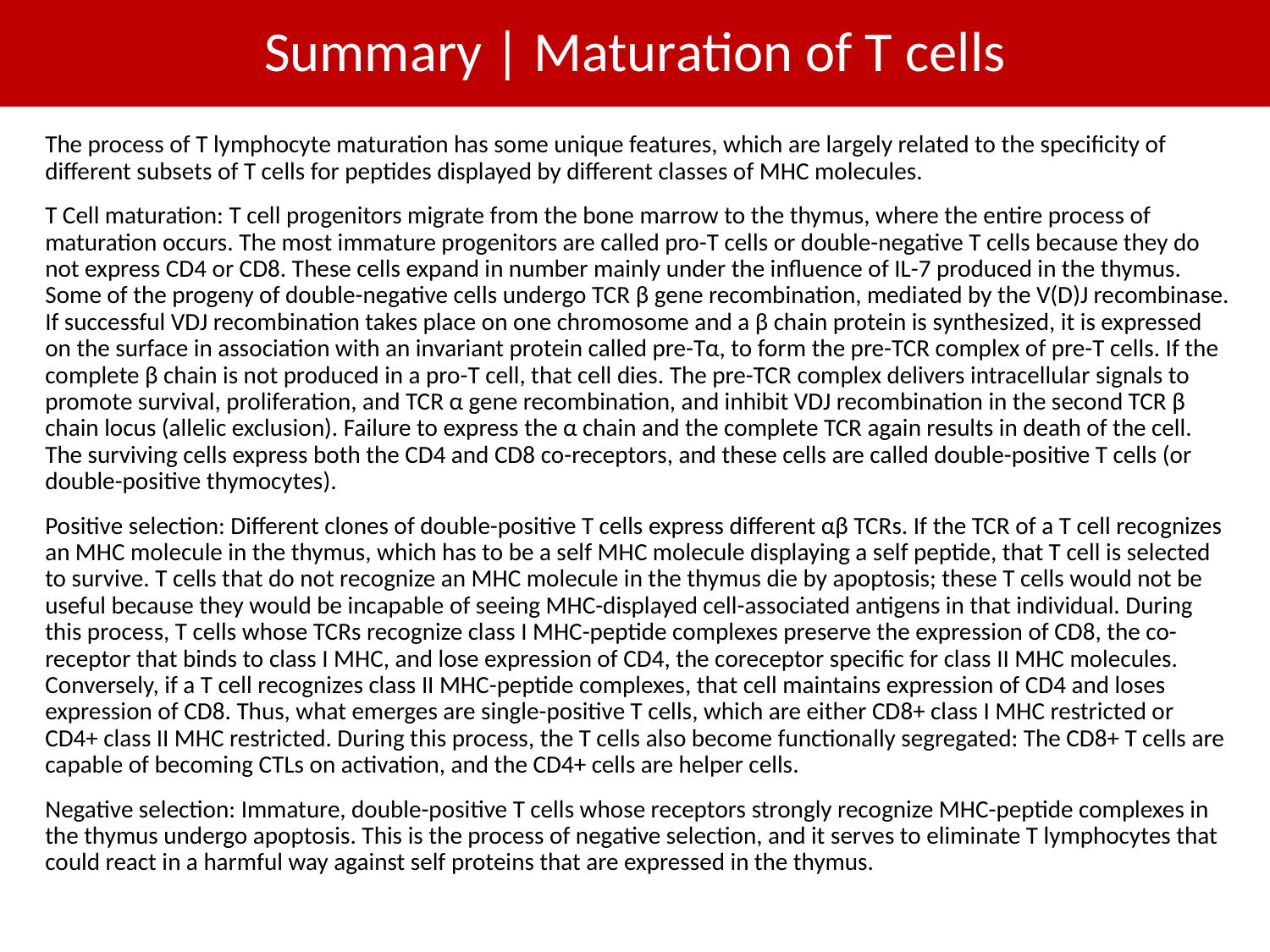

# Summary | Maturation of T cells
The process of T lymphocyte maturation has some unique features, which are largely related to the specificity of different subsets of T cells for peptides displayed by different classes of MHC molecules.
T Cell maturation: T cell progenitors migrate from the bone marrow to the thymus, where the entire process of maturation occurs. The most immature progenitors are called pro-T cells or double-negative T cells because they do not express CD4 or CD8. These cells expand in number mainly under the influence of IL-7 produced in the thymus. Some of the progeny of double-negative cells undergo TCR β gene recombination, mediated by the V(D)J recombinase. If successful VDJ recombination takes place on one chromosome and a β chain protein is synthesized, it is expressed on the surface in association with an invariant protein called pre-Tα, to form the pre-TCR complex of pre-T cells. If the complete β chain is not produced in a pro-T cell, that cell dies. The pre-TCR complex delivers intracellular signals to promote survival, proliferation, and TCR α gene recombination, and inhibit VDJ recombination in the second TCR β chain locus (allelic exclusion). Failure to express the α chain and the complete TCR again results in death of the cell. The surviving cells express both the CD4 and CD8 co-receptors, and these cells are called double-positive T cells (or double-positive thymocytes).
Positive selection: Different clones of double-positive T cells express different αβ TCRs. If the TCR of a T cell recognizes an MHC molecule in the thymus, which has to be a self MHC molecule displaying a self peptide, that T cell is selected to survive. T cells that do not recognize an MHC molecule in the thymus die by apoptosis; these T cells would not be useful because they would be incapable of seeing MHC-displayed cell-associated antigens in that individual. During this process, T cells whose TCRs recognize class I MHC-peptide complexes preserve the expression of CD8, the co-receptor that binds to class I MHC, and lose expression of CD4, the coreceptor specific for class II MHC molecules. Conversely, if a T cell recognizes class II MHC-peptide complexes, that cell maintains expression of CD4 and loses expression of CD8. Thus, what emerges are single-positive T cells, which are either CD8+ class I MHC restricted or CD4+ class II MHC restricted. During this process, the T cells also become functionally segregated: The CD8+ T cells are capable of becoming CTLs on activation, and the CD4+ cells are helper cells.
Negative selection: Immature, double-positive T cells whose receptors strongly recognize MHC-peptide complexes in the thymus undergo apoptosis. This is the process of negative selection, and it serves to eliminate T lymphocytes that could react in a harmful way against self proteins that are expressed in the thymus.